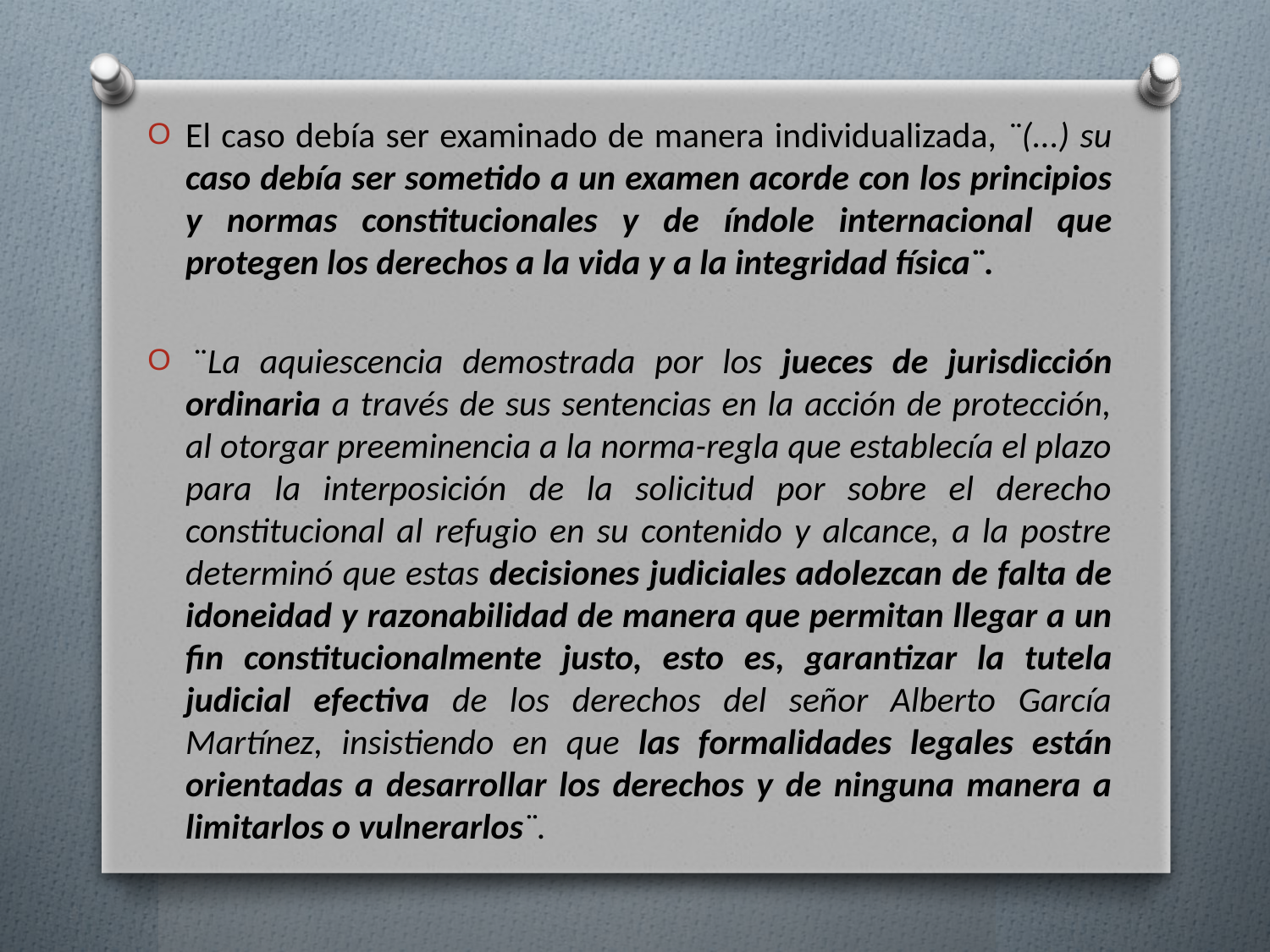

El caso debía ser examinado de manera individualizada, ¨(...) su caso debía ser sometido a un examen acorde con los principios y normas constitucionales y de índole internacional que protegen los derechos a la vida y a la integridad física¨.

 ¨La aquiescencia demostrada por los jueces de jurisdicción ordinaria a través de sus sentencias en la acción de protección, al otorgar preeminencia a la norma-regla que establecía el plazo para la interposición de la solicitud por sobre el derecho constitucional al refugio en su contenido y alcance, a la postre determinó que estas decisiones judiciales adolezcan de falta de idoneidad y razonabilidad de manera que permitan llegar a un fin constitucionalmente justo, esto es, garantizar la tutela judicial efectiva de los derechos del señor Alberto García Martínez, insistiendo en que las formalidades legales están orientadas a desarrollar los derechos y de ninguna manera a limitarlos o vulnerarlos¨.